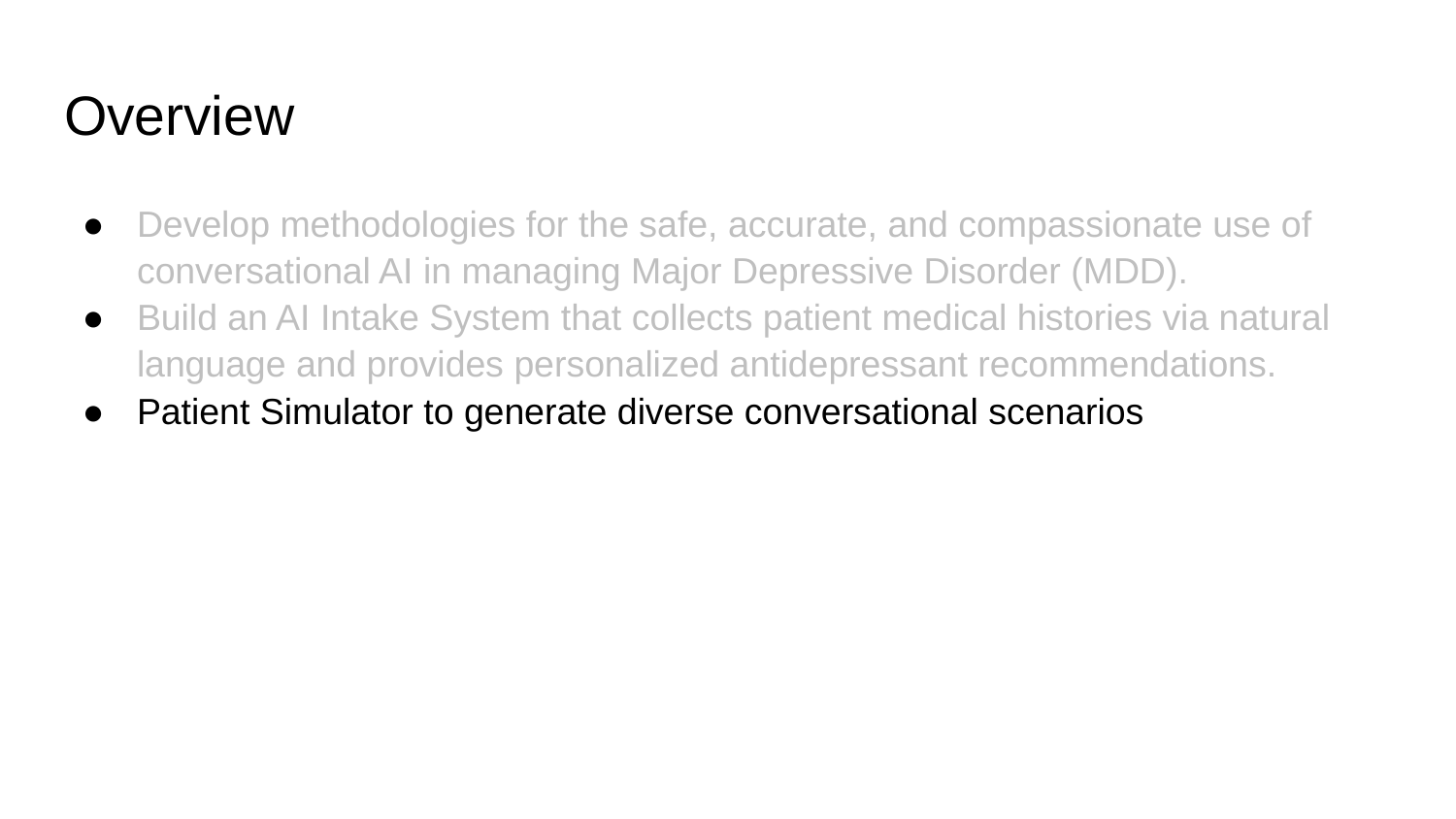

# Overview
Develop methodologies for the safe, accurate, and compassionate use of conversational AI in managing Major Depressive Disorder (MDD).
Build an AI Intake System that collects patient medical histories via natural language and provides personalized antidepressant recommendations.
Patient Simulator to generate diverse conversational scenarios